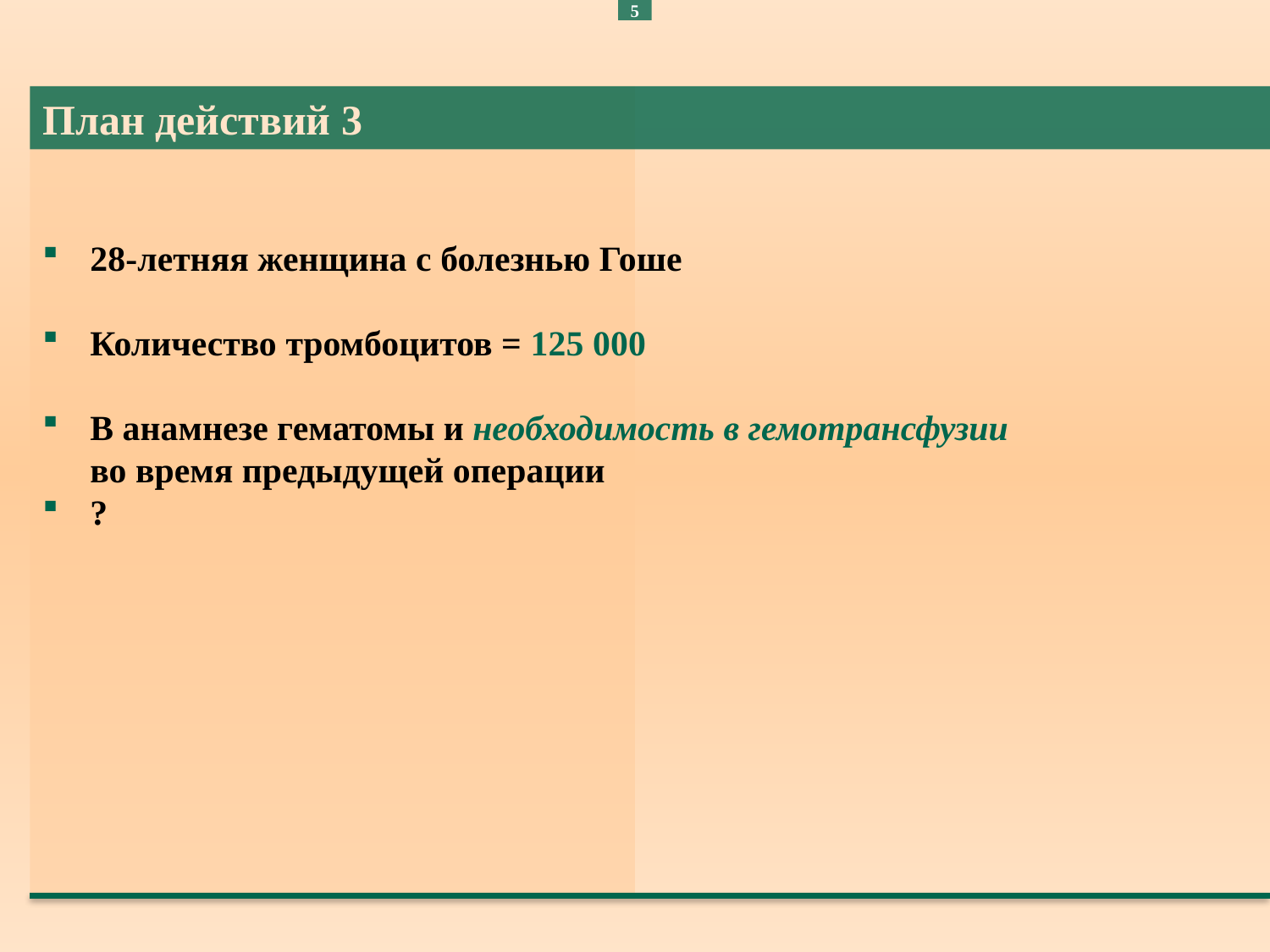

План действий 3
28-летняя женщина с болезнью Гоше
Количество тромбоцитов = 125 000
В анамнезе гематомы и необходимость в гемотрансфузии
во время предыдущей операции
?